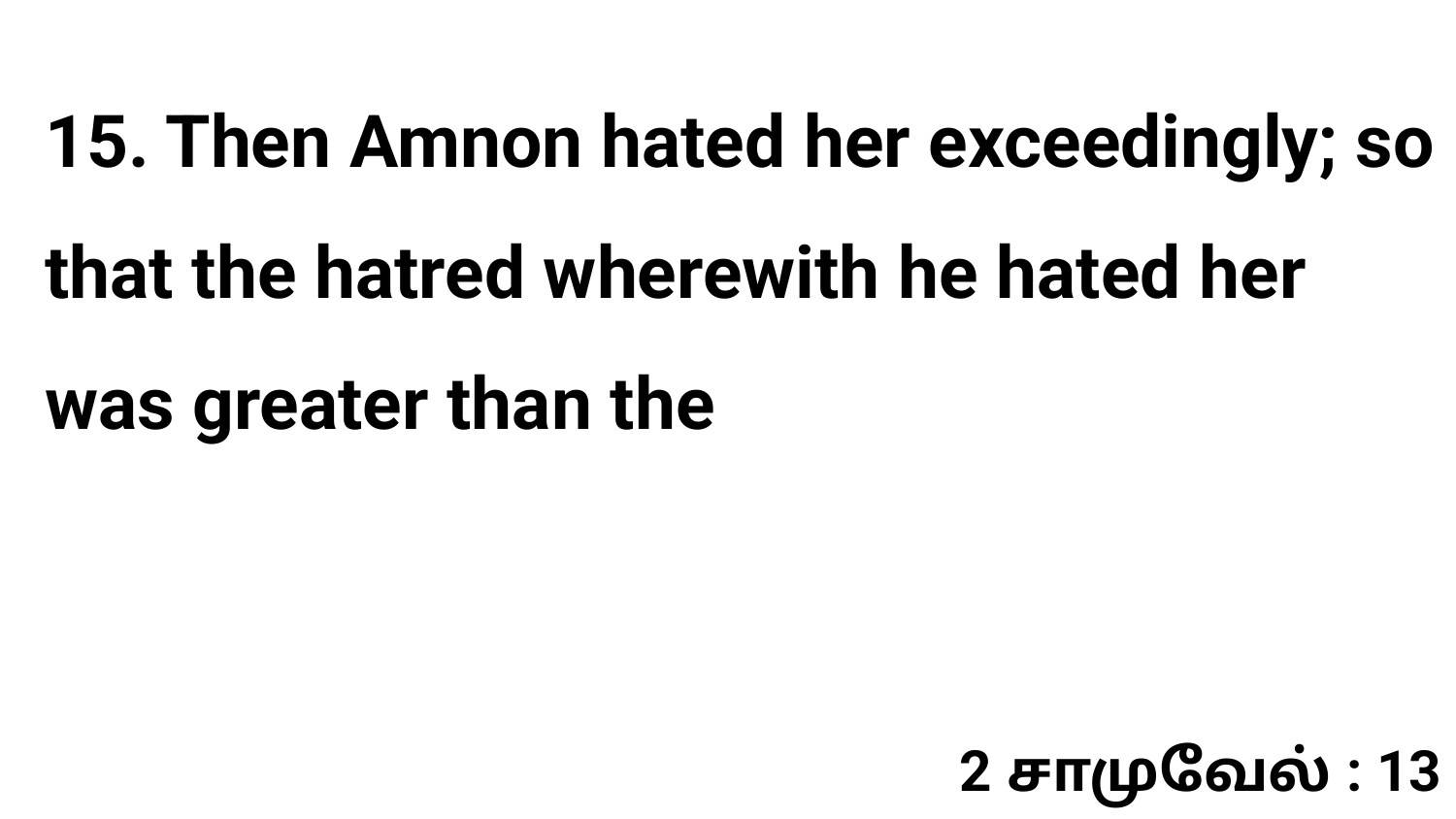

15. Then Amnon hated her exceedingly; so that the hatred wherewith he hated her was greater than the
2 சாமுவேல் : 13